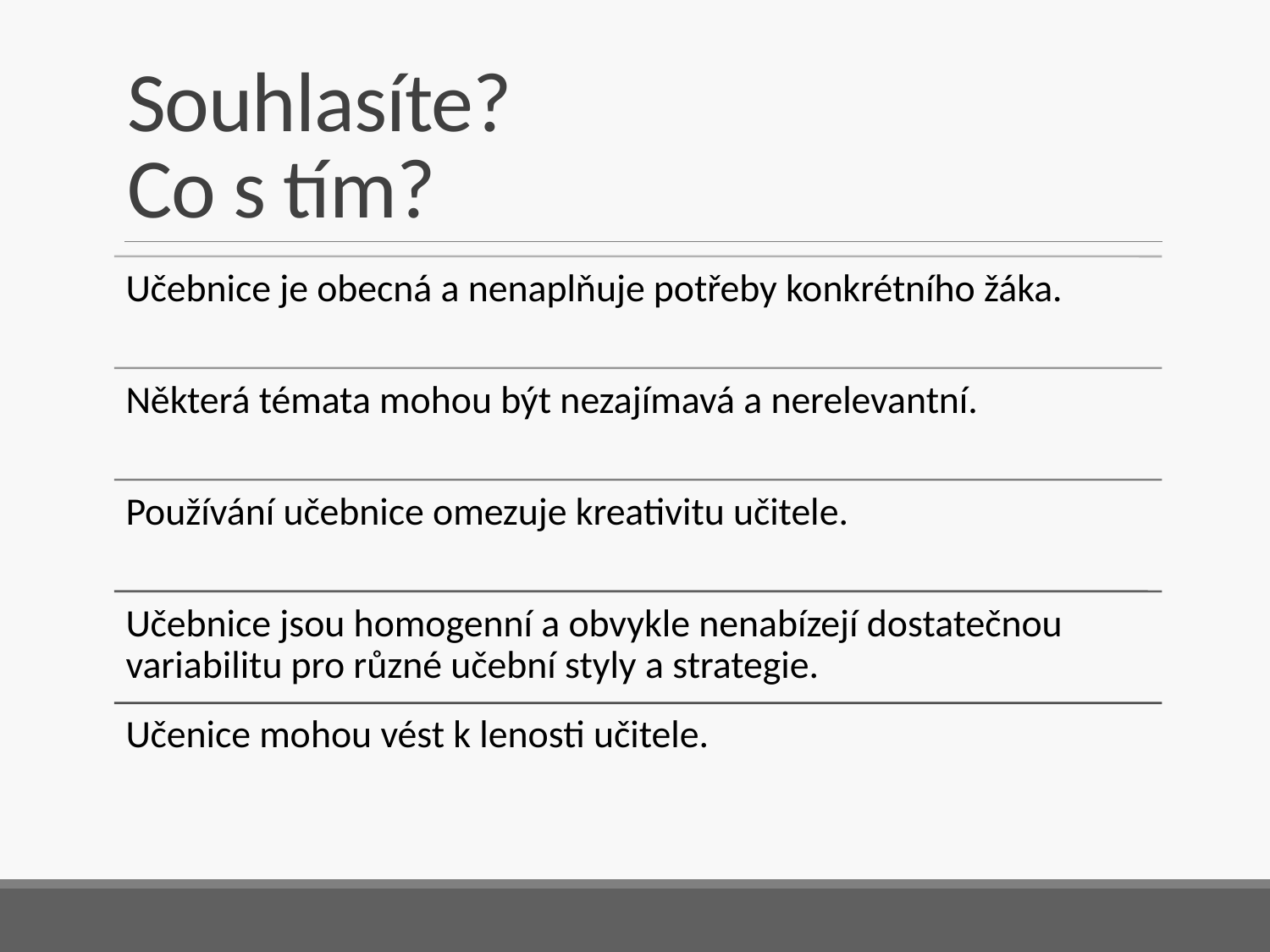

# Souhlasíte? Co s tím?
Učebnice je obecná a nenaplňuje potřeby konkrétního žáka.
Některá témata mohou být nezajímavá a nerelevantní.
Používání učebnice omezuje kreativitu učitele.
Učebnice jsou homogenní a obvykle nenabízejí dostatečnou variabilitu pro různé učební styly a strategie.
Učenice mohou vést k lenosti učitele.